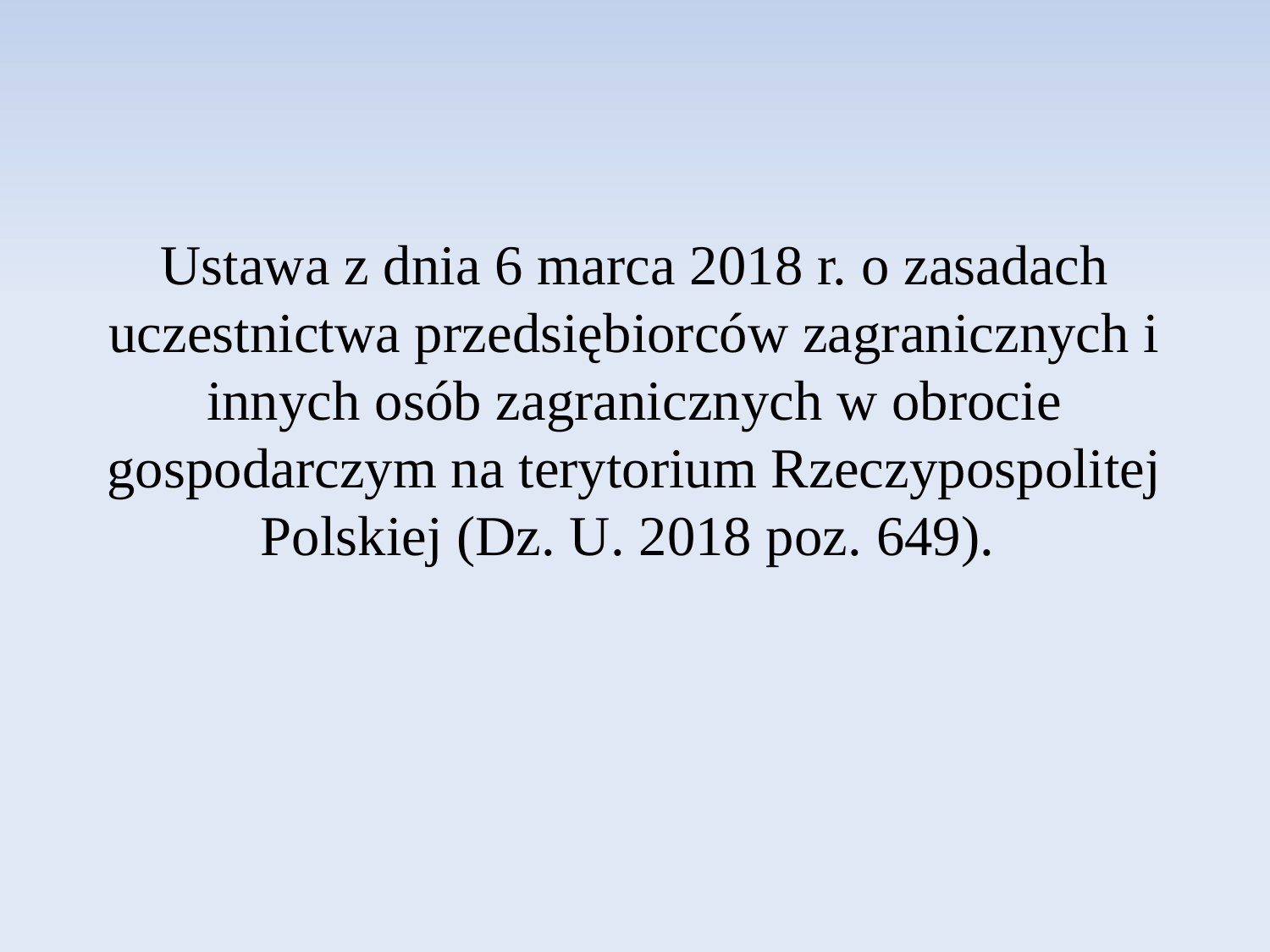

Ustawa z dnia 6 marca 2018 r. o zasadach uczestnictwa przedsiębiorców zagranicznych i innych osób zagranicznych w obrocie gospodarczym na terytorium Rzeczypospolitej Polskiej (Dz. U. 2018 poz. 649).